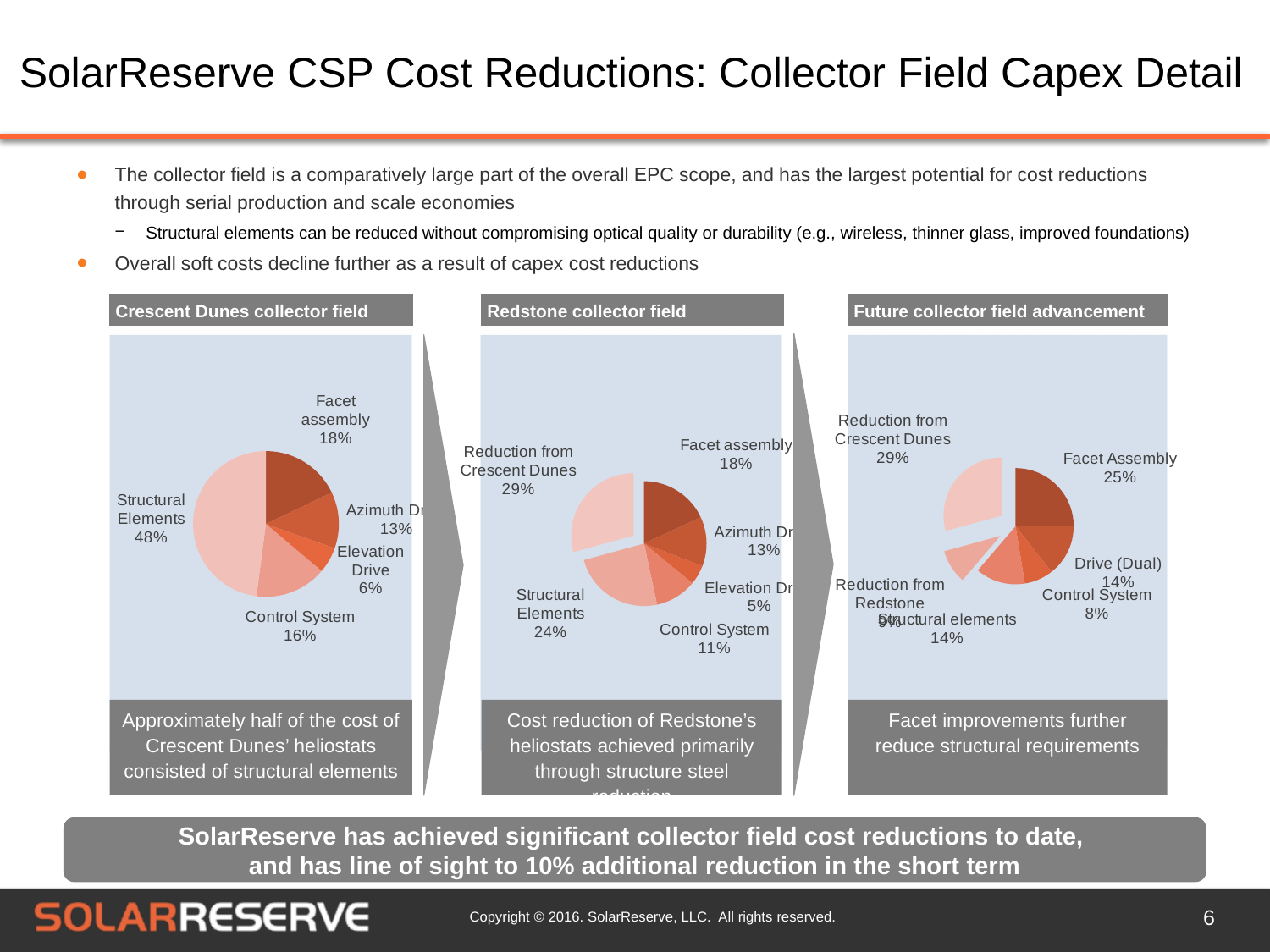

# SolarReserve CSP Cost Reductions: Collector Field Capex Detail
The collector field is a comparatively large part of the overall EPC scope, and has the largest potential for cost reductions through serial production and scale economies
Structural elements can be reduced without compromising optical quality or durability (e.g., wireless, thinner glass, improved foundations)
Overall soft costs decline further as a result of capex cost reductions
Crescent Dunes collector field
Redstone collector field
Future collector field advancement

### Chart

| Category |  |
|---|---|
| Facet assembly | 30.87975 |
| Azimuth Drive | 21.869158878504674 |
| Elevation Drive | 8.656074766355141 |
| Control System | 18.317757009345797 |
| Structural Elements | 41.17515922464521 |
| Reduction from CDSEP | 50.0 |

[unsupported chart]

### Chart

| Category |  |
|---|---|
| Facet Assembly | 42.80909090909091 |
| Drive (Dual) | 24.402727272727272 |
| Control System | 13.837748016319239 |
| Structural elements | 23.636363636363637 |
| Reduction from Redstone | 16.210000000000008 |
| Reduction from CDSEP | 50.0 |

Approximately half of the cost of Crescent Dunes’ heliostats consisted of structural elements
Cost reduction of Redstone’s heliostats achieved primarily through structure steel reduction
Facet improvements further reduce structural requirements
SolarReserve has achieved significant collector field cost reductions to date,
and has line of sight to 10% additional reduction in the short term